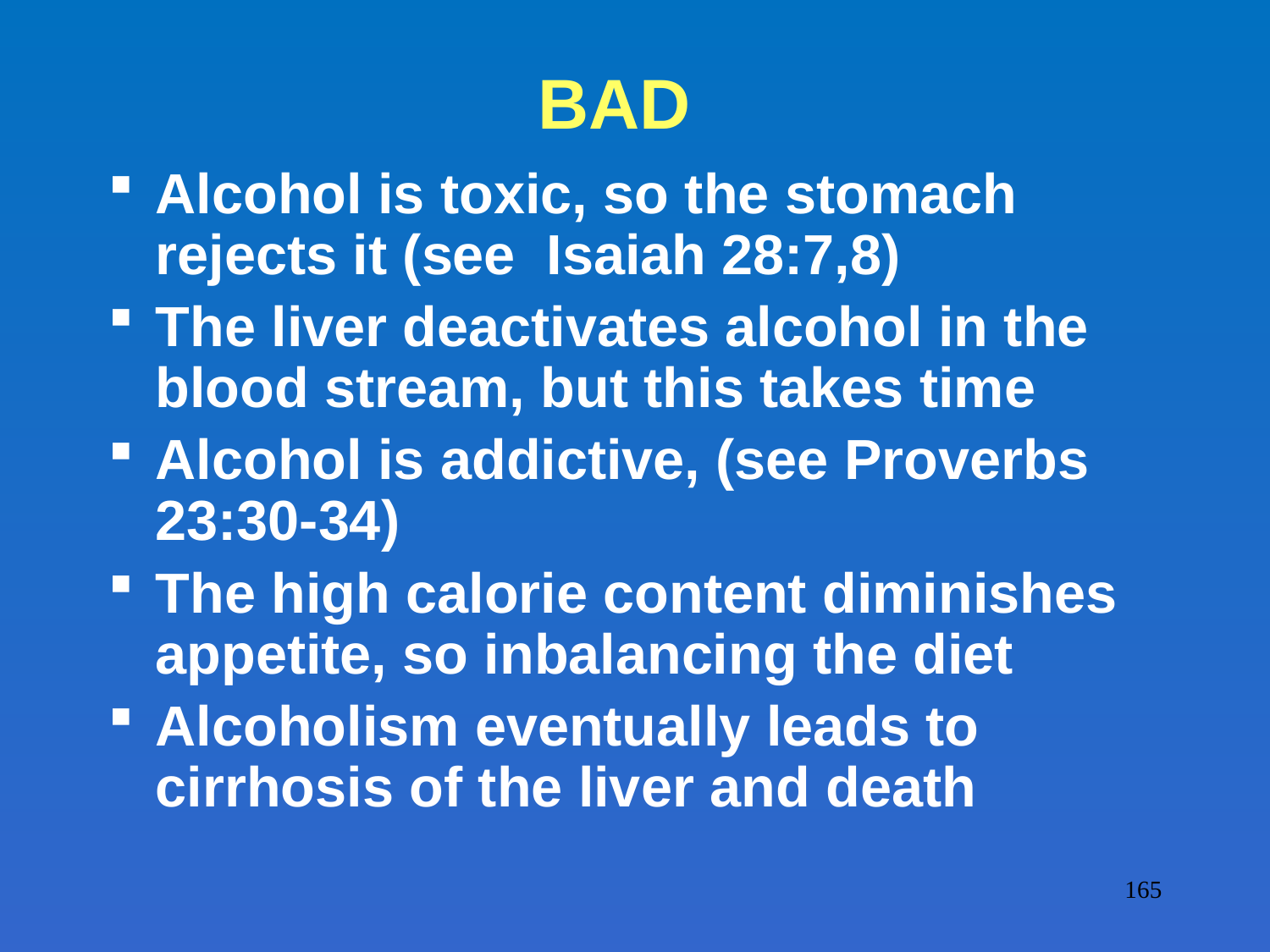

# BAD
Alcohol is toxic, so the stomach rejects it (see  Isaiah 28:7,8)
The liver deactivates alcohol in the blood stream, but this takes time
Alcohol is addictive, (see Proverbs 23:30-34)
The high calorie content diminishes appetite, so inbalancing the diet
Alcoholism eventually leads to cirrhosis of the liver and death
165